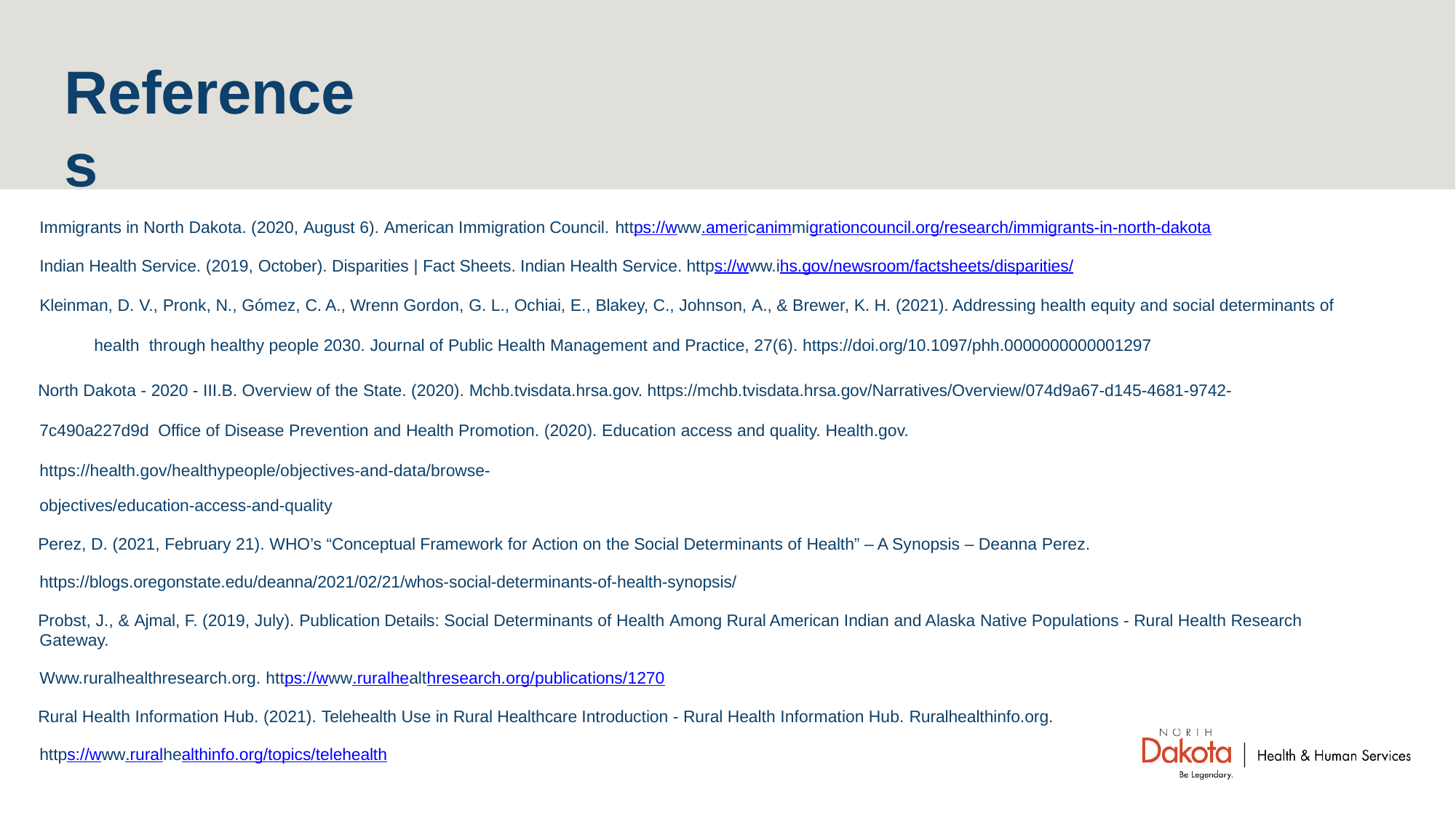

# References
Immigrants in North Dakota. (2020, August 6). American Immigration Council. https://www.americanimmigrationcouncil.org/research/immigrants-in-north-dakota

Indian Health Service. (2019, October). Disparities | Fact Sheets. Indian Health Service. https://www.ihs.gov/newsroom/factsheets/disparities/
Kleinman, D. V., Pronk, N., Gómez, C. A., Wrenn Gordon, G. L., Ochiai, E., Blakey, C., Johnson, A., & Brewer, K. H. (2021). Addressing health equity and social determinants of health  through healthy people 2030. Journal of Public Health Management and Practice, 27(6). https://doi.org/10.1097/phh.0000000000001297
North Dakota - 2020 - III.B. Overview of the State. (2020). Mchb.tvisdata.hrsa.gov. https://mchb.tvisdata.hrsa.gov/Narratives/Overview/074d9a67-d145-4681-9742-7c490a227d9d  Office of Disease Prevention and Health Promotion. (2020). Education access and quality. Health.gov. https://health.gov/healthypeople/objectives-and-data/browse-
objectives/education-access-and-quality

Perez, D. (2021, February 21). WHO’s “Conceptual Framework for Action on the Social Determinants of Health” – A Synopsis – Deanna Perez.

https://blogs.oregonstate.edu/deanna/2021/02/21/whos-social-determinants-of-health-synopsis/

Probst, J., & Ajmal, F. (2019, July). Publication Details: Social Determinants of Health Among Rural American Indian and Alaska Native Populations - Rural Health Research Gateway.

Www.ruralhealthresearch.org. https://www.ruralhealthresearch.org/publications/1270

Rural Health Information Hub. (2021). Telehealth Use in Rural Healthcare Introduction - Rural Health Information Hub. Ruralhealthinfo.org.

https://www.ruralhealthinfo.org/topics/telehealth